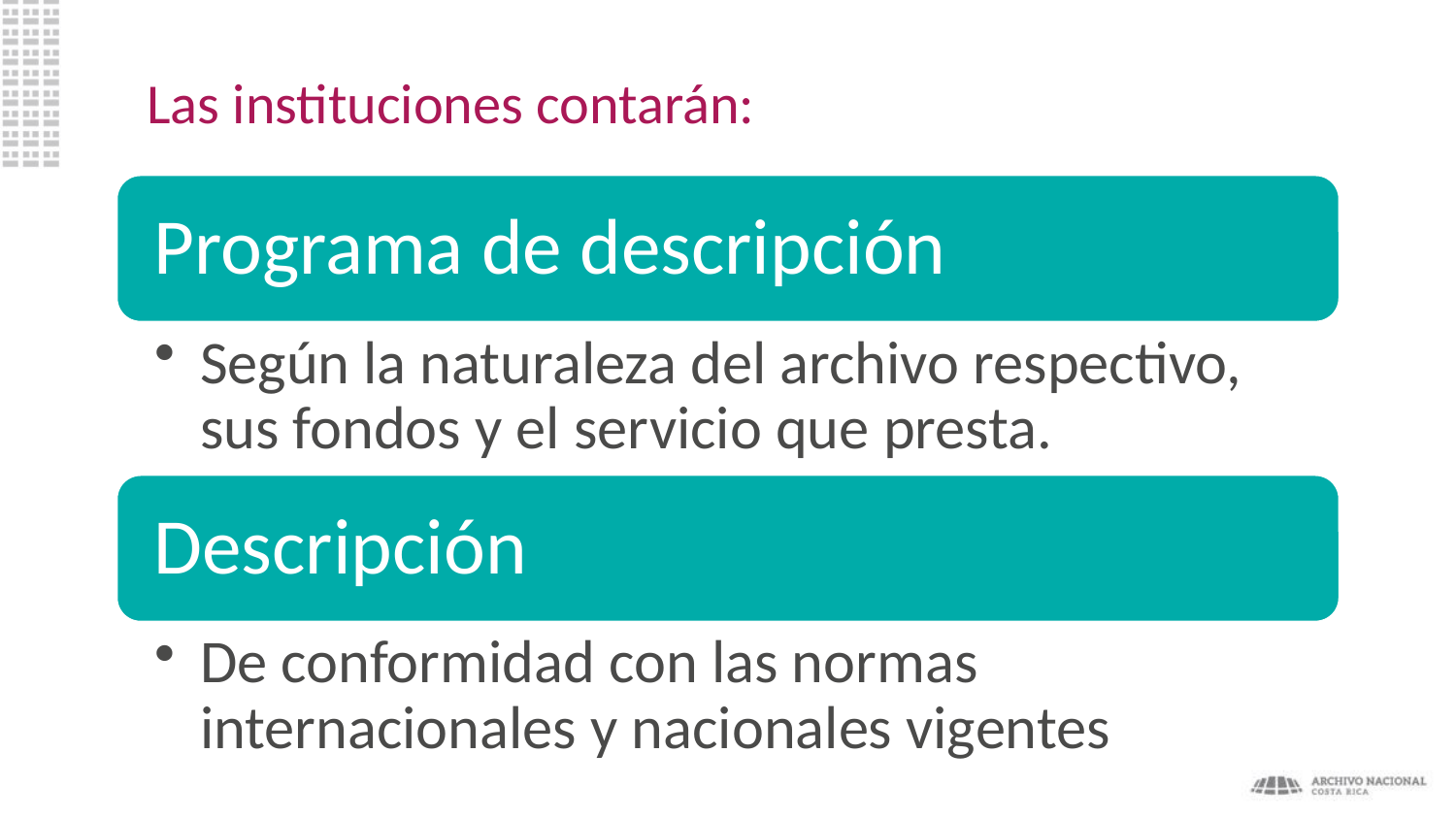

# Las instituciones contarán:
Programa de descripción
Según la naturaleza del archivo respectivo, sus fondos y el servicio que presta.
Descripción
De conformidad con las normas internacionales y nacionales vigentes